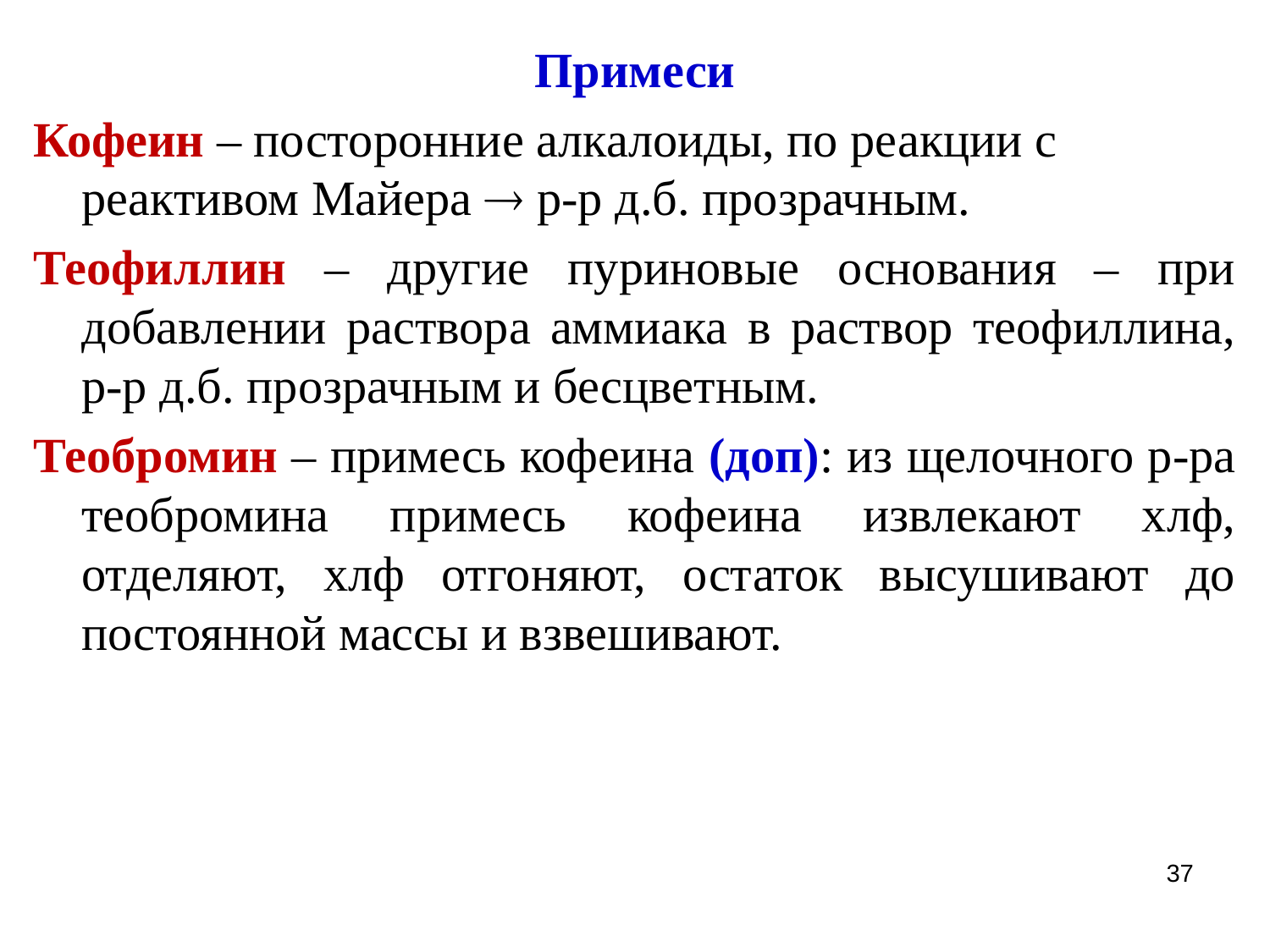

Примеси
Кофеин – посторонние алкалоиды, по реакции с реактивом Майера → р-р д.б. прозрачным.
Теофиллин – другие пуриновые основания – при добавлении раствора аммиака в раствор теофиллина, р-р д.б. прозрачным и бесцветным.
Теобромин – примесь кофеина (доп): из щелочного р-ра теобромина примесь кофеина извлекают хлф, отделяют, хлф отгоняют, остаток высушивают до постоянной массы и взвешивают.
37